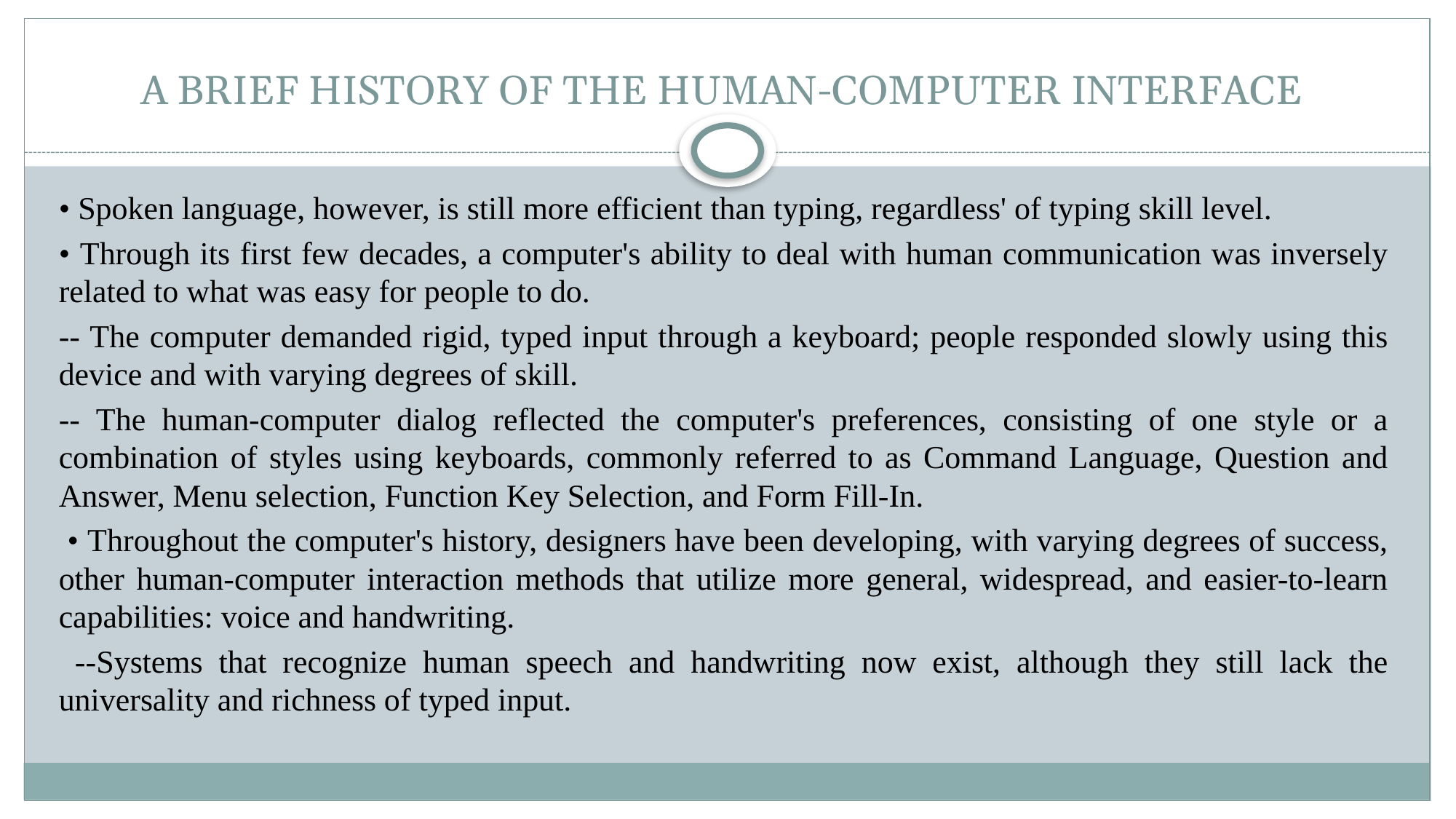

# A BRIEF HISTORY OF THE HUMAN-COMPUTER INTERFACE
• Spoken language, however, is still more efficient than typing, regardless' of typing skill level.
• Through its first few decades, a computer's ability to deal with human communication was inversely related to what was easy for people to do.
-- The computer demanded rigid, typed input through a keyboard; people responded slowly using this device and with varying degrees of skill.
-- The human-computer dialog reflected the computer's preferences, consisting of one style or a combination of styles using keyboards, commonly referred to as Command Language, Question and Answer, Menu selection, Function Key Selection, and Form Fill-In.
 • Throughout the computer's history, designers have been developing, with varying degrees of success, other human-computer interaction methods that utilize more general, widespread, and easier-to-learn capabilities: voice and handwriting.
 --Systems that recognize human speech and handwriting now exist, although they still lack the universality and richness of typed input.